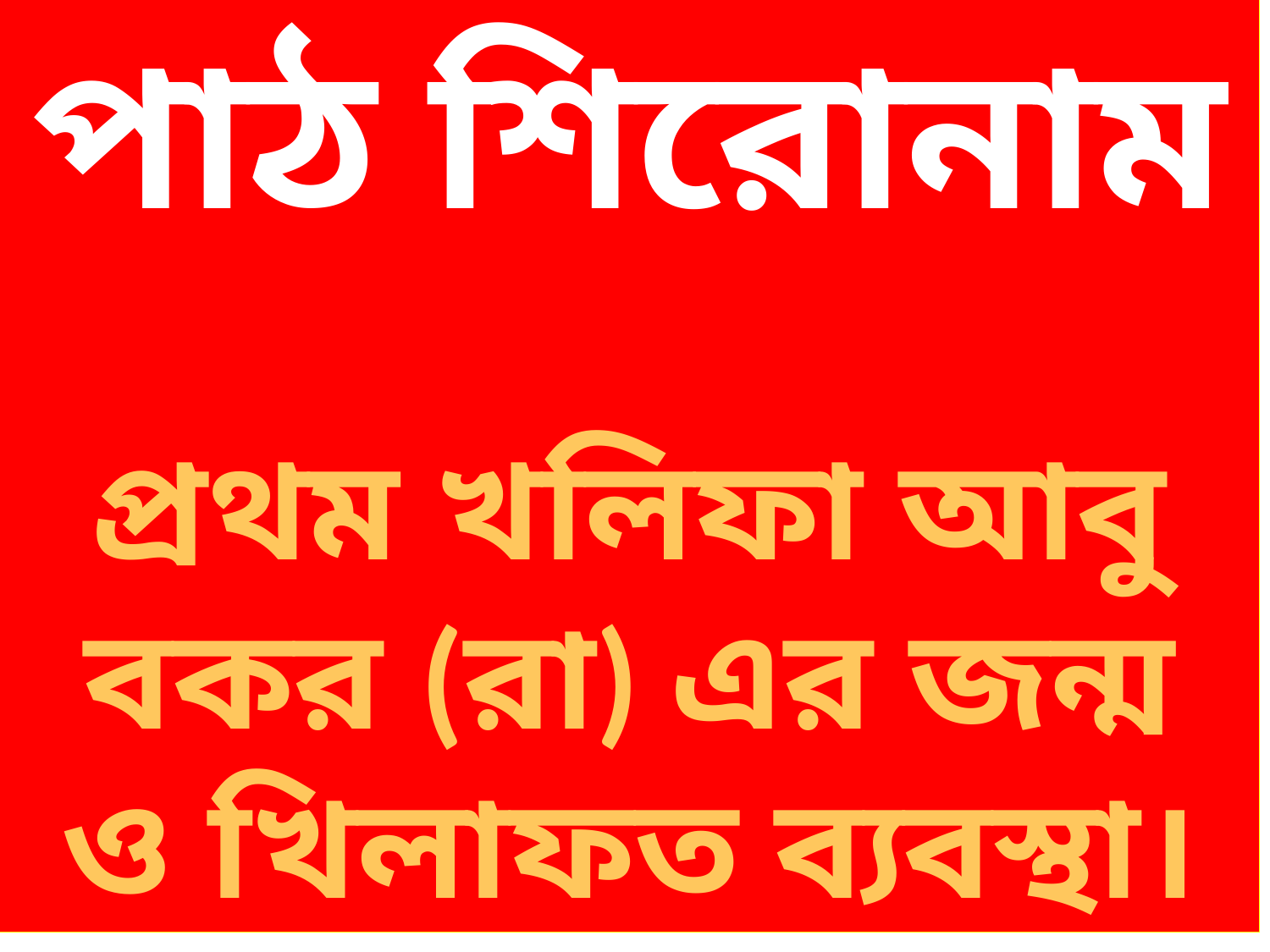

পাঠ শিরোনাম

প্রথম খলিফা আবু বকর (রা) এর জন্ম ও খিলাফত ব্যবস্থা।